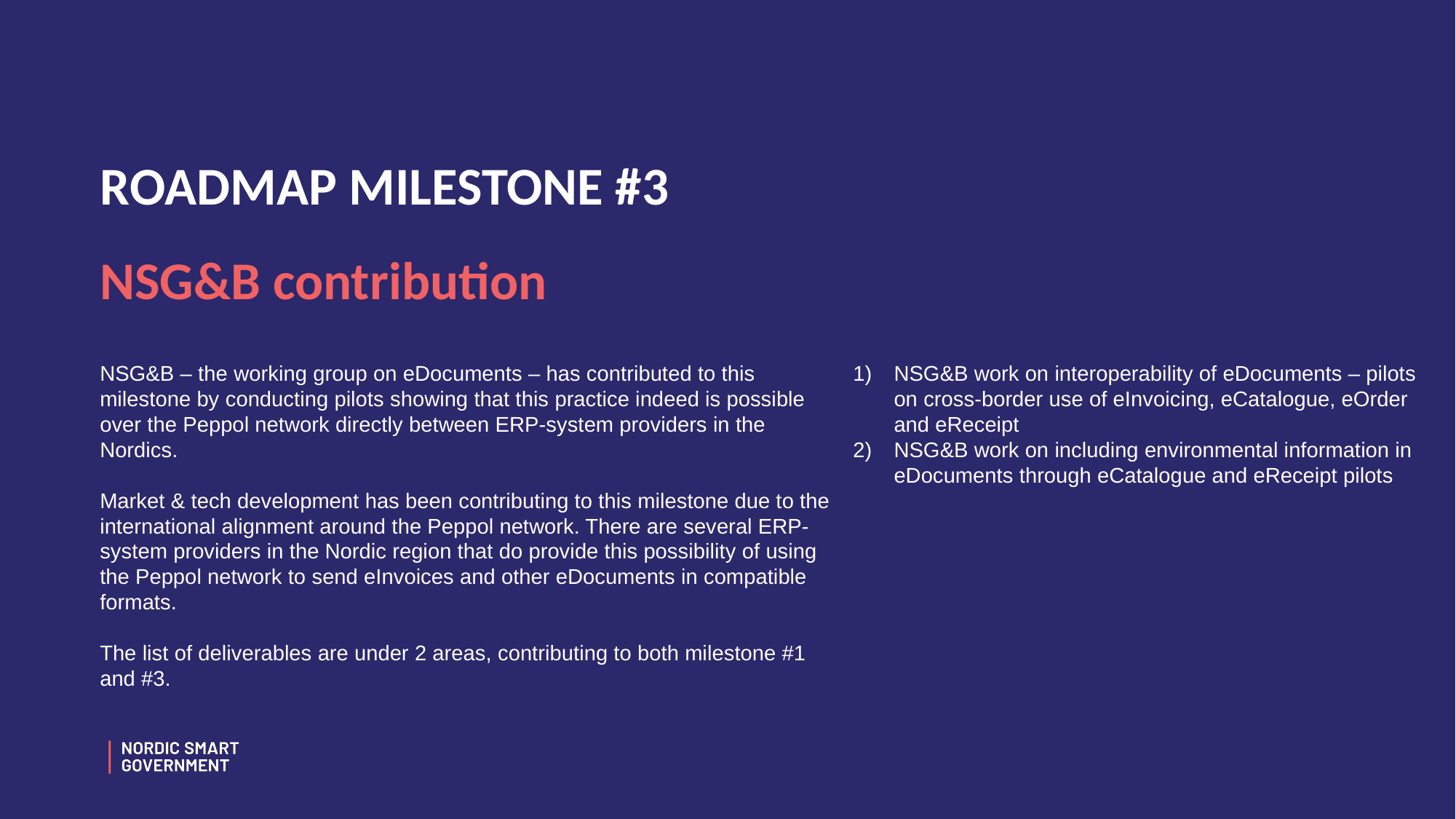

# ROADMAP MILESTONE #3
NSG&B contribution
NSG&B work on interoperability of eDocuments – pilots on cross-border use of eInvoicing, eCatalogue, eOrder and eReceipt
NSG&B work on including environmental information in eDocuments through eCatalogue and eReceipt pilots
NSG&B – the working group on eDocuments – has contributed to this milestone by conducting pilots showing that this practice indeed is possible over the Peppol network directly between ERP-system providers in the Nordics.

Market & tech development has been contributing to this milestone due to the international alignment around the Peppol network. There are several ERP-system providers in the Nordic region that do provide this possibility of using the Peppol network to send eInvoices and other eDocuments in compatible formats.

The list of deliverables are under 2 areas, contributing to both milestone #1 and #3.
15